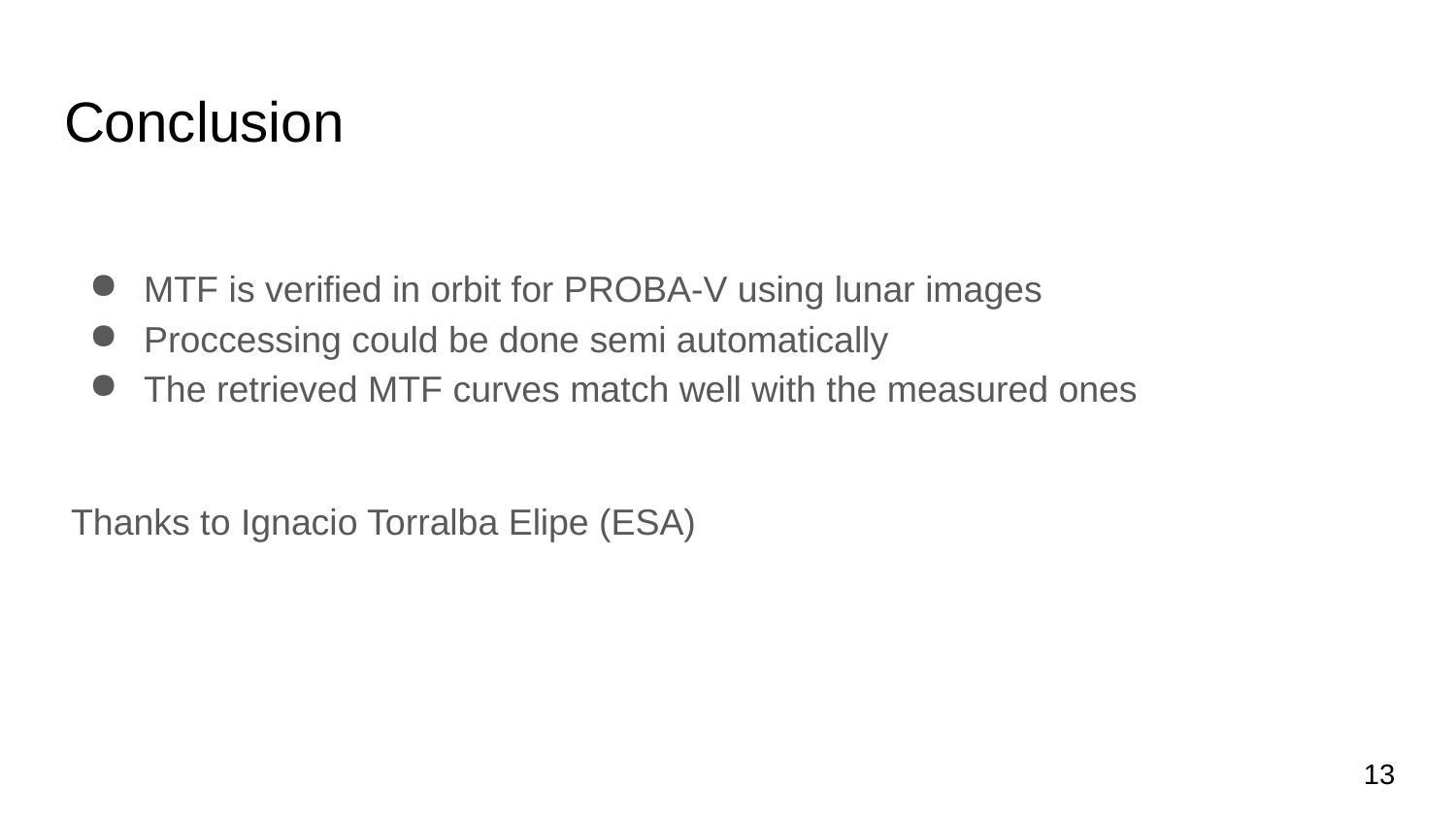

# Conclusion
MTF is verified in orbit for PROBA-V using lunar images
Proccessing could be done semi automatically
The retrieved MTF curves match well with the measured ones

Thanks to Ignacio Torralba Elipe (ESA)

13